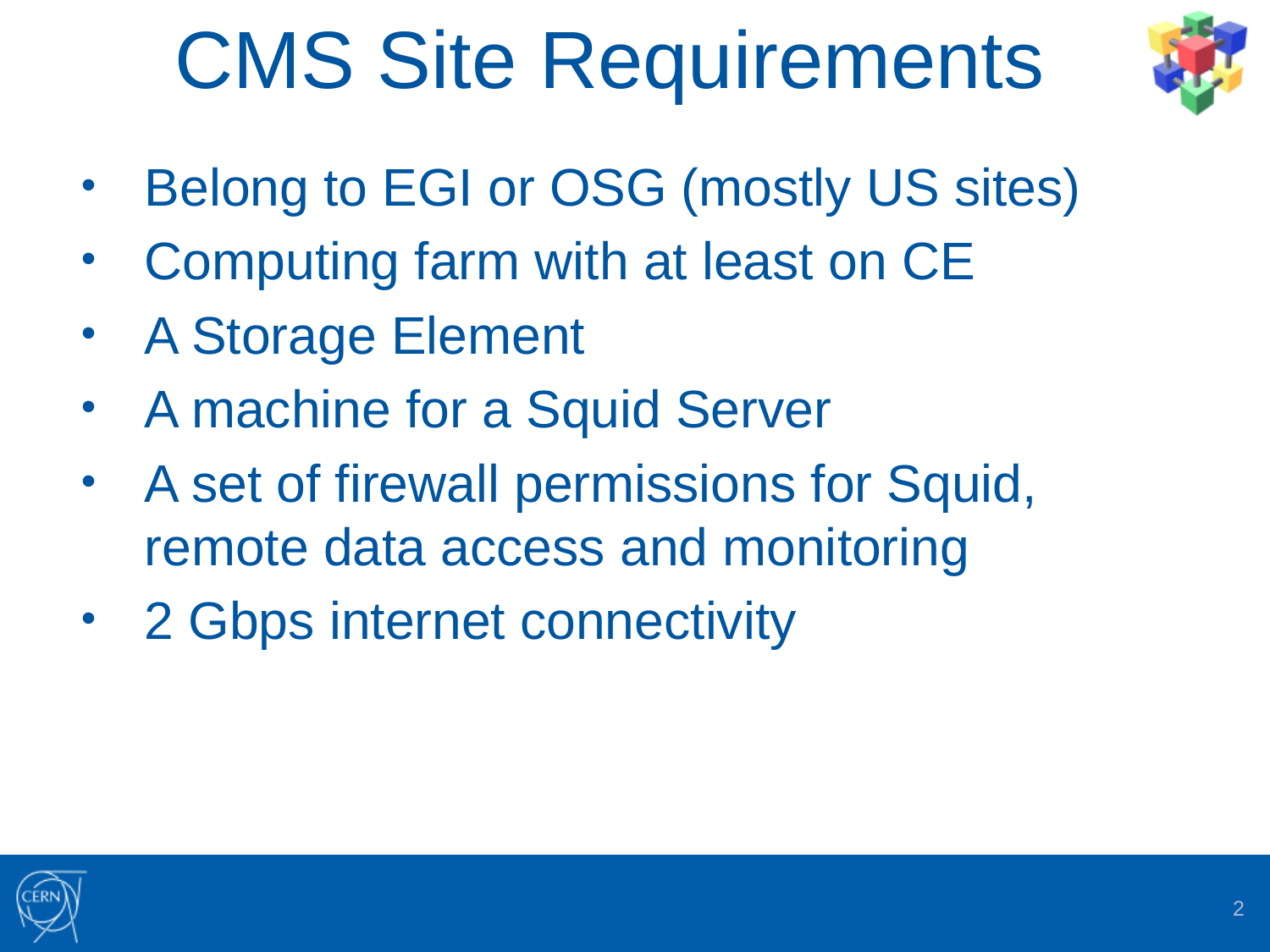

# CMS Site Requirements
Belong to EGI or OSG (mostly US sites)
Computing farm with at least on CE
A Storage Element
A machine for a Squid Server
A set of firewall permissions for Squid, remote data access and monitoring
2 Gbps internet connectivity

2